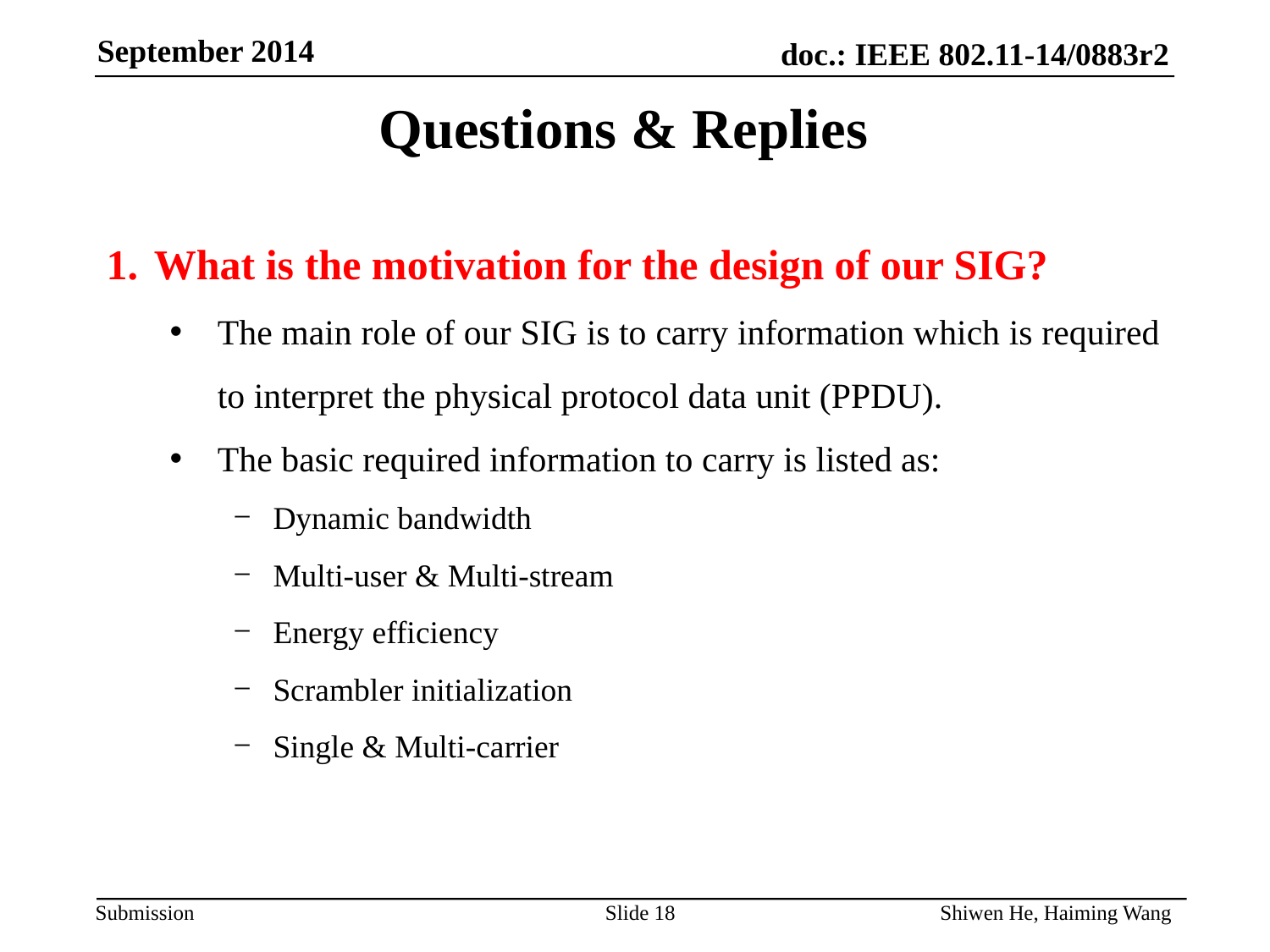

Questions & Replies
What is the motivation for the design of our SIG?
The main role of our SIG is to carry information which is required to interpret the physical protocol data unit (PPDU).
The basic required information to carry is listed as:
Dynamic bandwidth
Multi-user & Multi-stream
Energy efficiency
Scrambler initialization
Single & Multi-carrier
Slide 18
Shiwen He, Haiming Wang